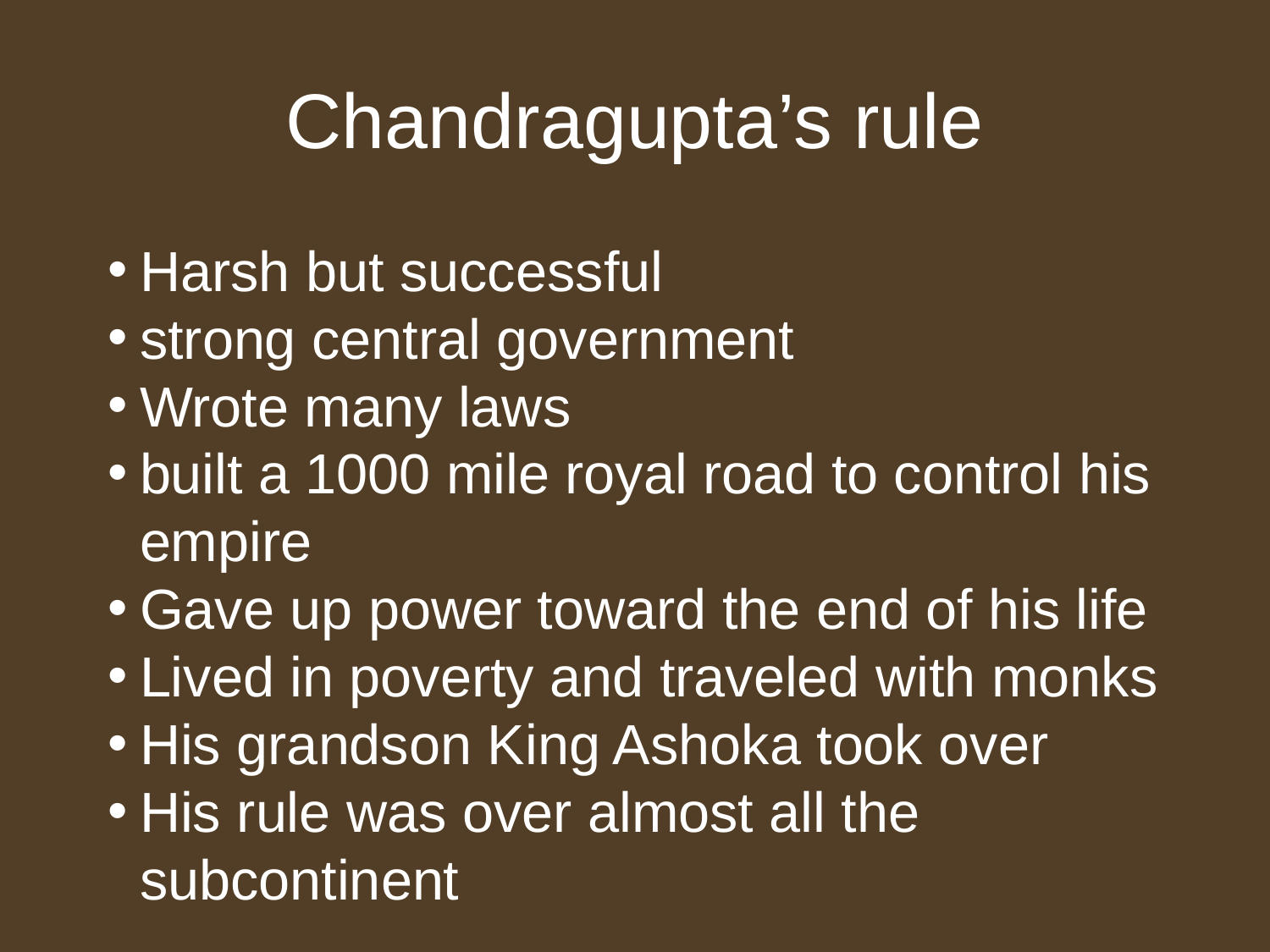

# Chandragupta’s rule
Harsh but successful
strong central government
Wrote many laws
built a 1000 mile royal road to control his empire
Gave up power toward the end of his life
Lived in poverty and traveled with monks
His grandson King Ashoka took over
His rule was over almost all the subcontinent